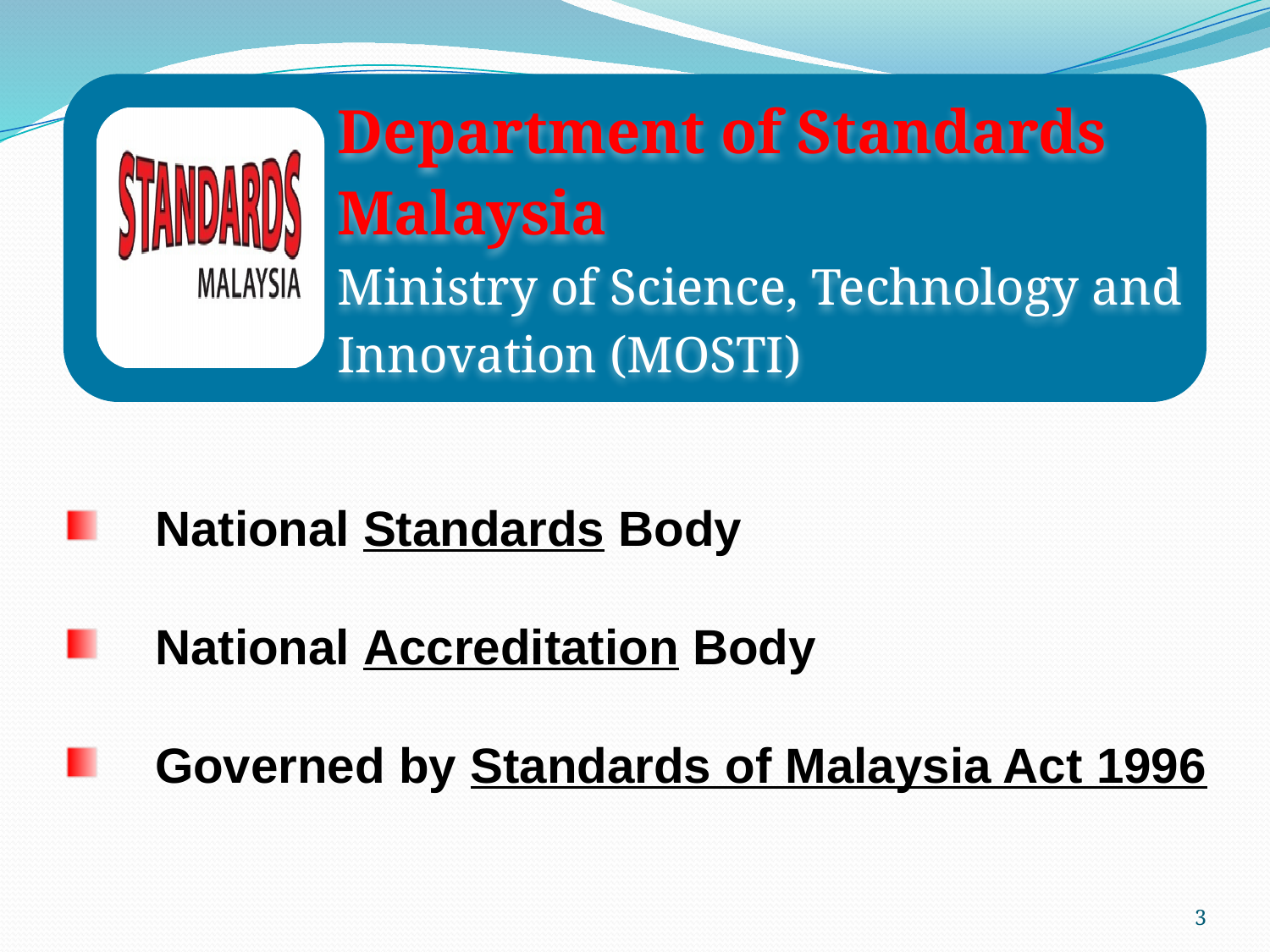

Department of Standards    Malaysia
Ministry of Science, Technology and Innovation (MOSTI)
    National Standards Body

    National Accreditation Body

    Governed by Standards of Malaysia Act 1996

3